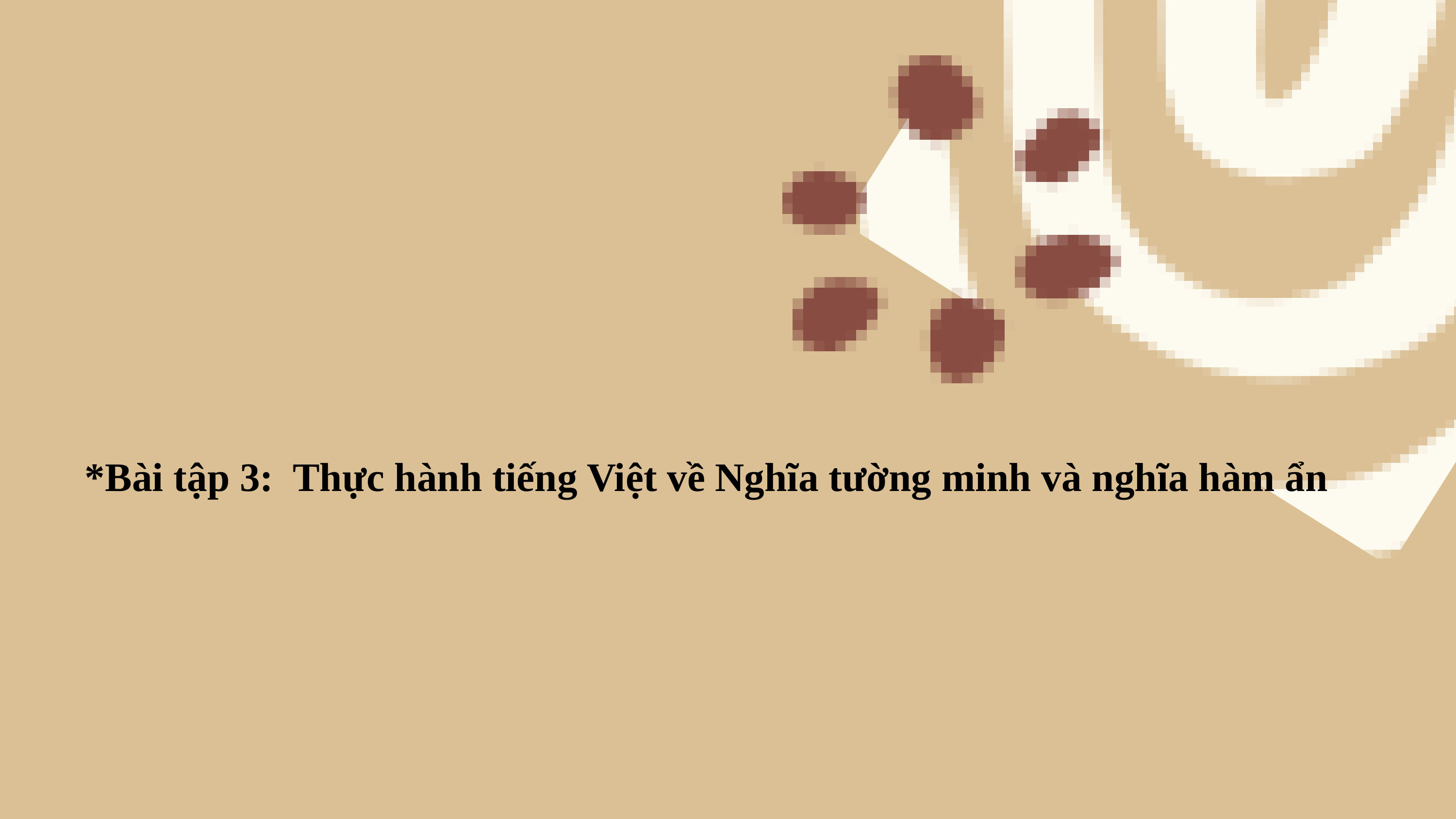

*Bài tập 3:  Thực hành tiếng Việt về Nghĩa tường minh và nghĩa hàm ẩn